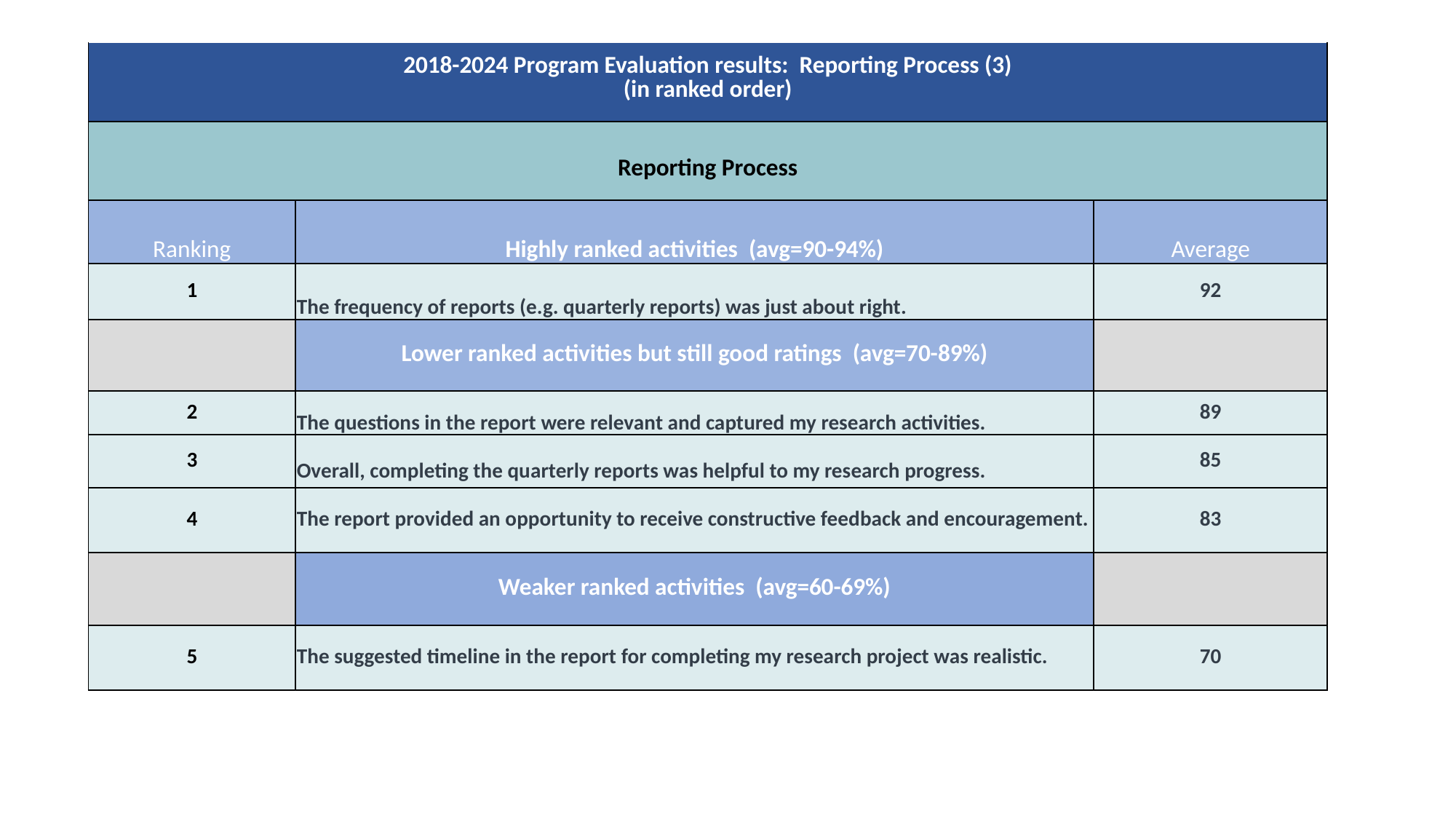

| 2018-2024 Program Evaluation results: Reporting Process (3) (in ranked order) |  |  |
| --- | --- | --- |
| Reporting Process |  |  |
| Ranking | Highly ranked activities (avg=90-94%) | Average |
| 1 | The frequency of reports (e.g. quarterly reports) was just about right. | 92 |
|  | Lower ranked activities but still good ratings (avg=70-89%) |  |
| 2 | The questions in the report were relevant and captured my research activities. | 89 |
| 3 | Overall, completing the quarterly reports was helpful to my research progress. | 85 |
| 4 | The report provided an opportunity to receive constructive feedback and encouragement. | 83 |
|  | Weaker ranked activities (avg=60-69%) |  |
| 5 | The suggested timeline in the report for completing my research project was realistic. | 70 |